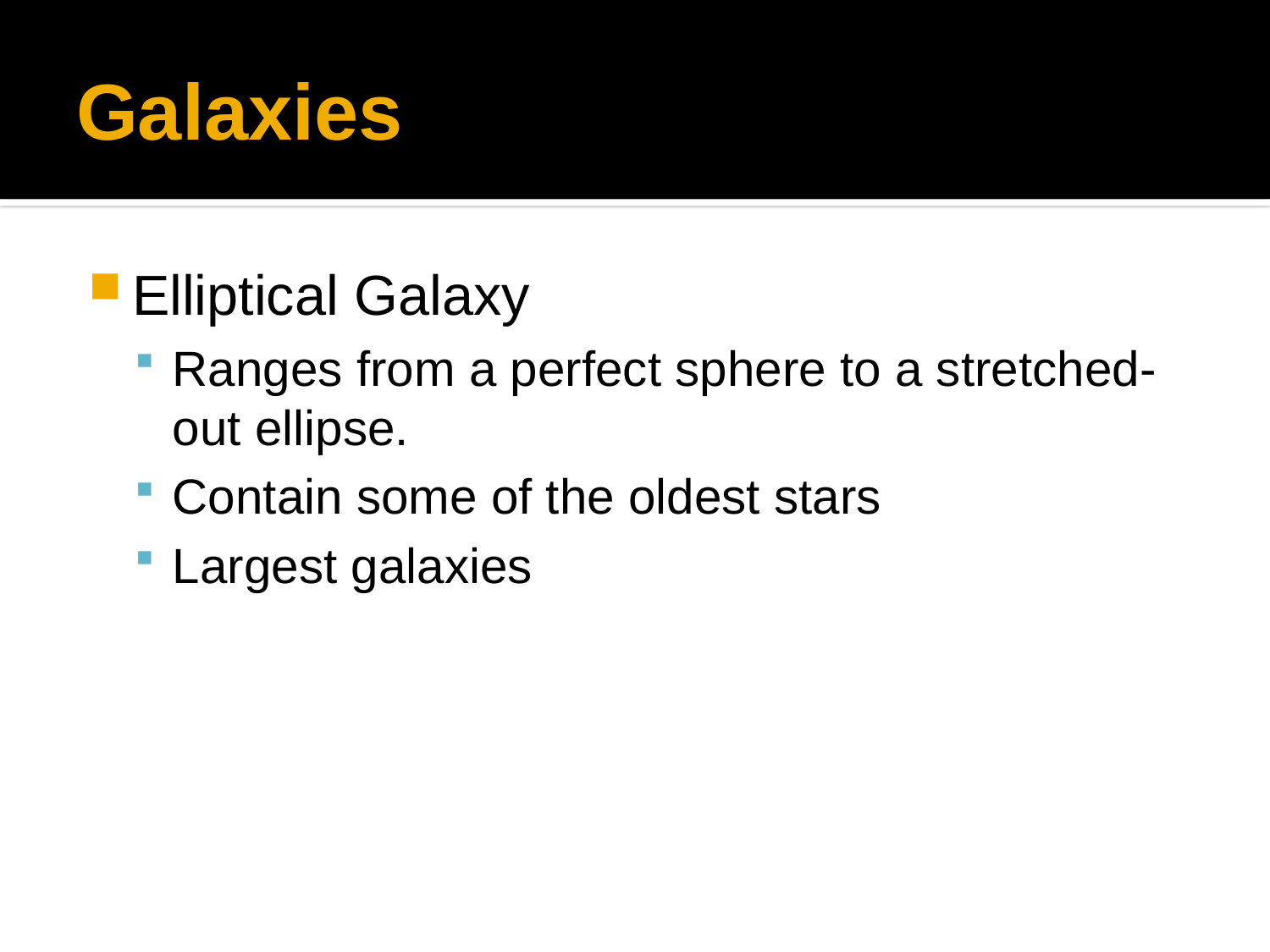

# Galaxies
Elliptical Galaxy
Ranges from a perfect sphere to a stretched-out ellipse.
Contain some of the oldest stars
Largest galaxies